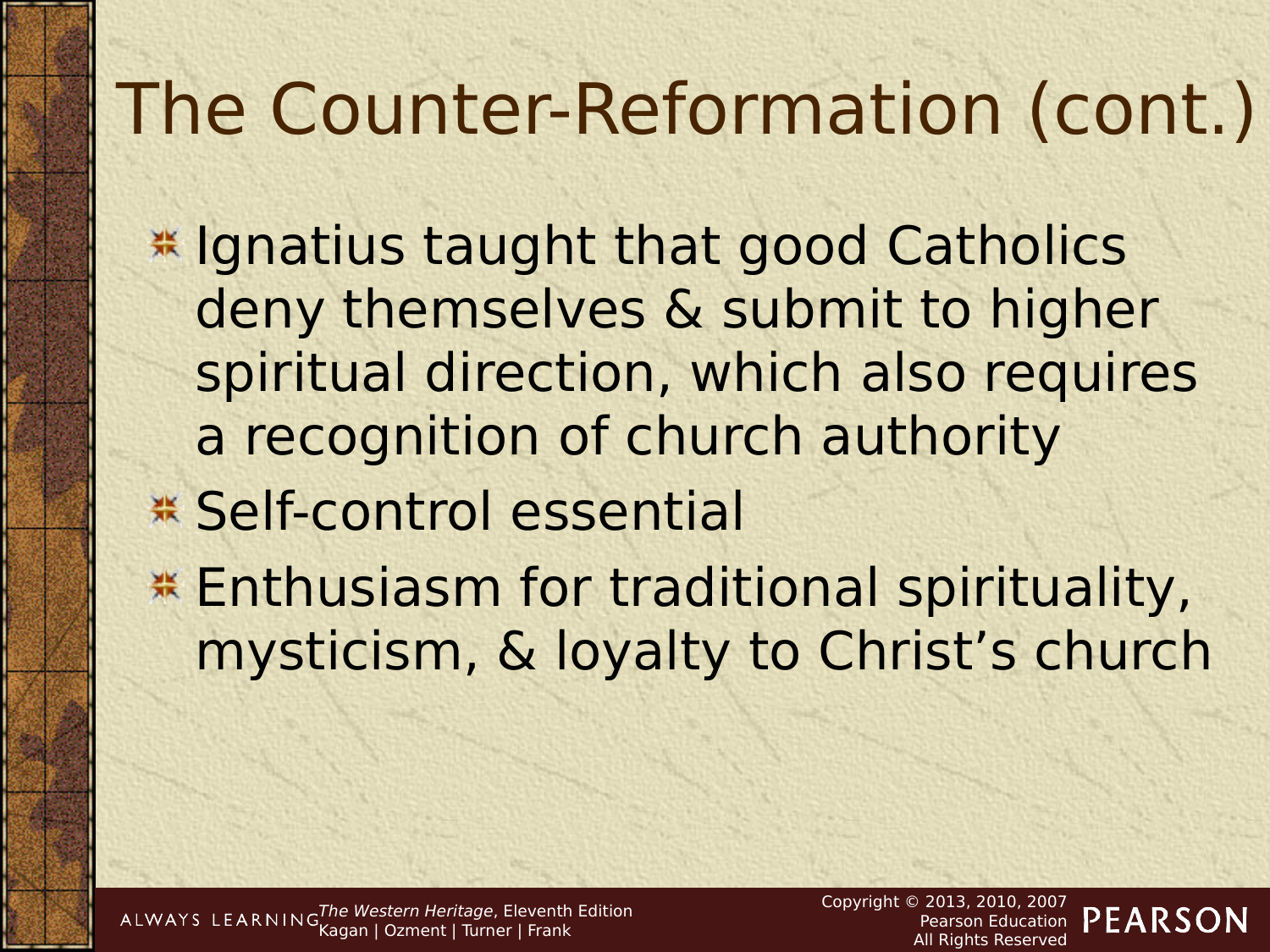

The Counter-Reformation (cont.)
Ignatius taught that good Catholics deny themselves & submit to higher spiritual direction, which also requires  a recognition of church authority
Self-control essential
Enthusiasm for traditional spirituality, mysticism, & loyalty to Christ’s church